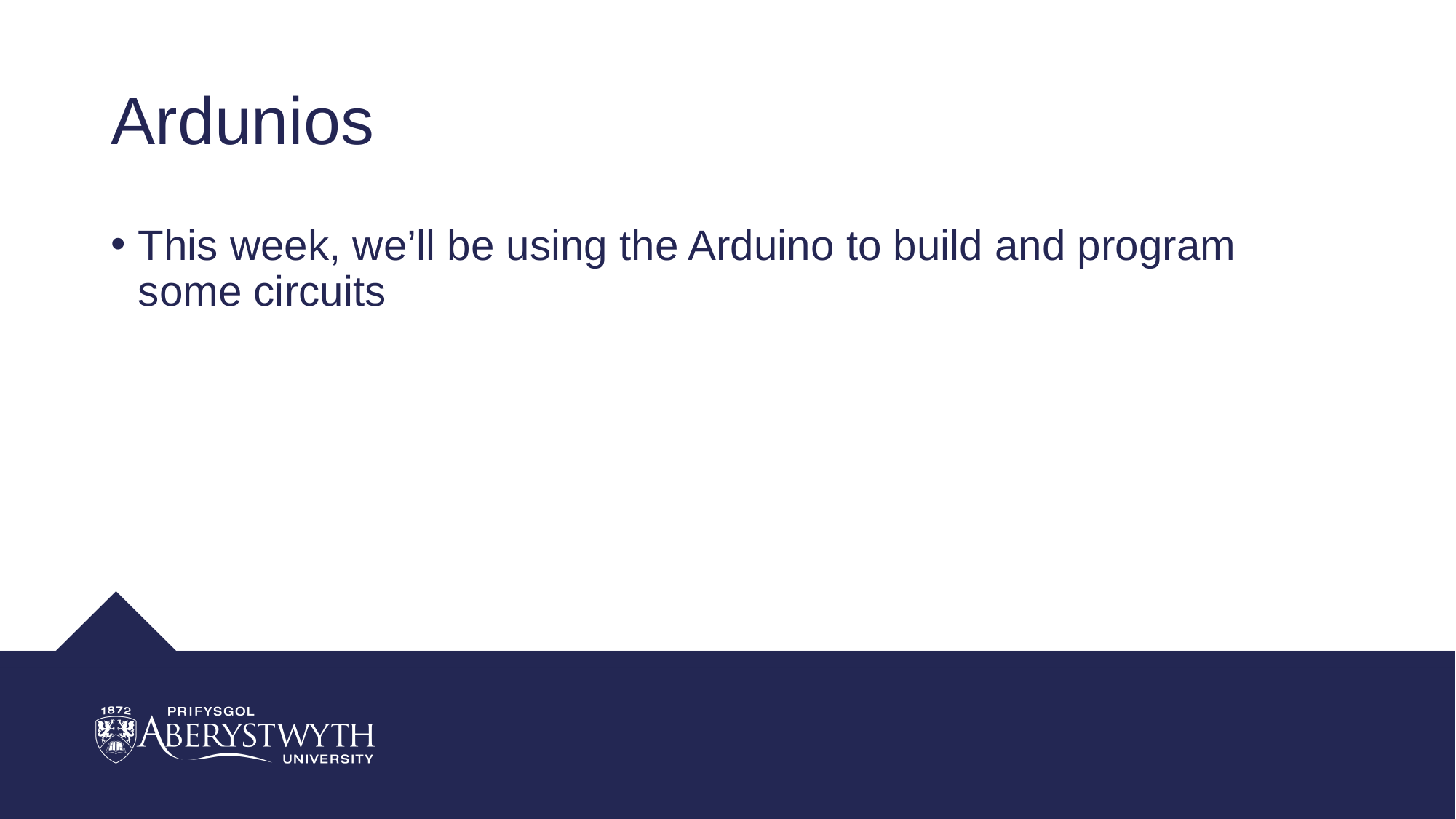

# Ardunios
This week, we’ll be using the Arduino to build and program some circuits